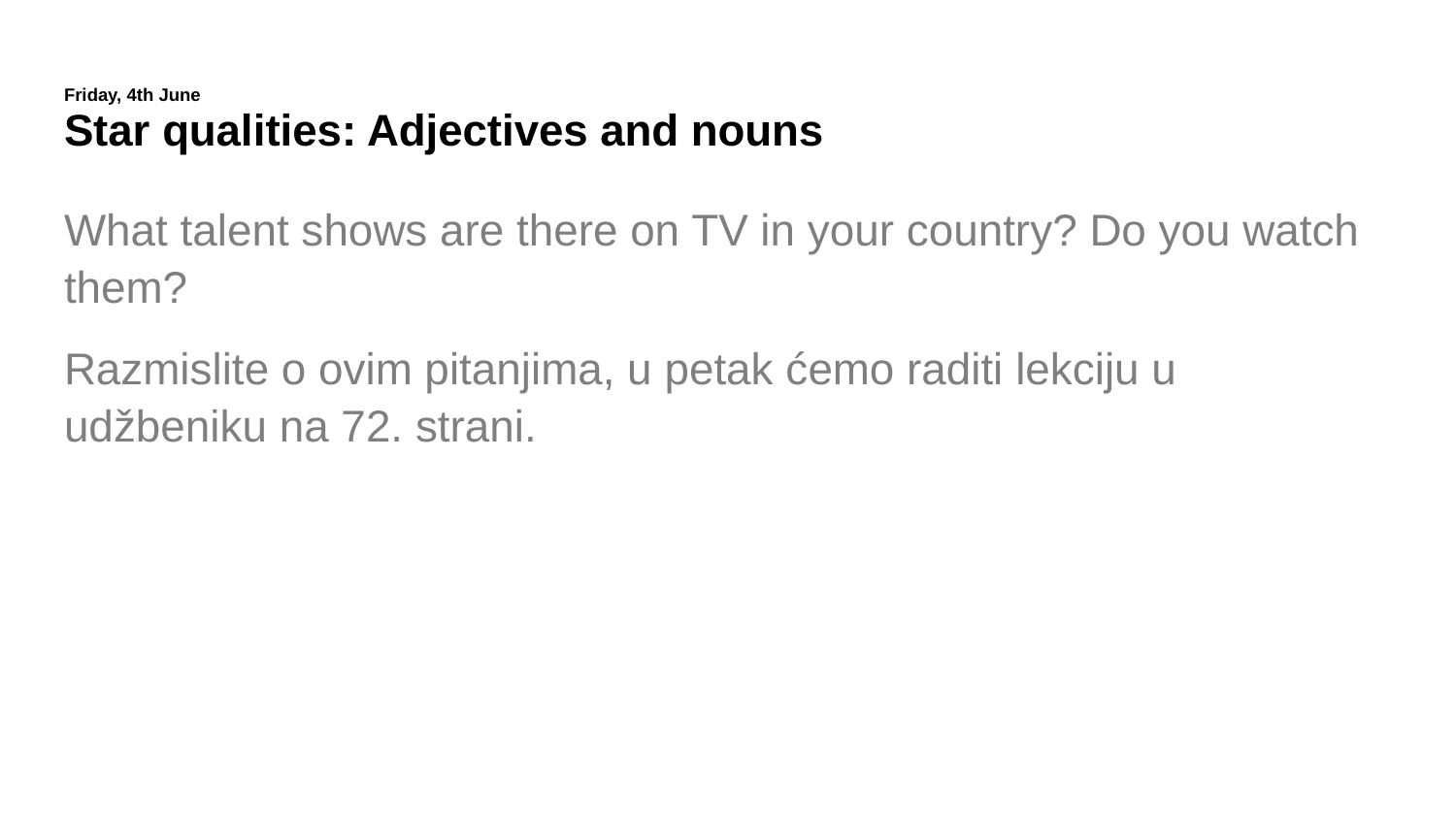

# Friday, 4th June
Star qualities: Adjectives and nouns
What talent shows are there on TV in your country? Do you watch them?
Razmislite o ovim pitanjima, u petak ćemo raditi lekciju u udžbeniku na 72. strani.